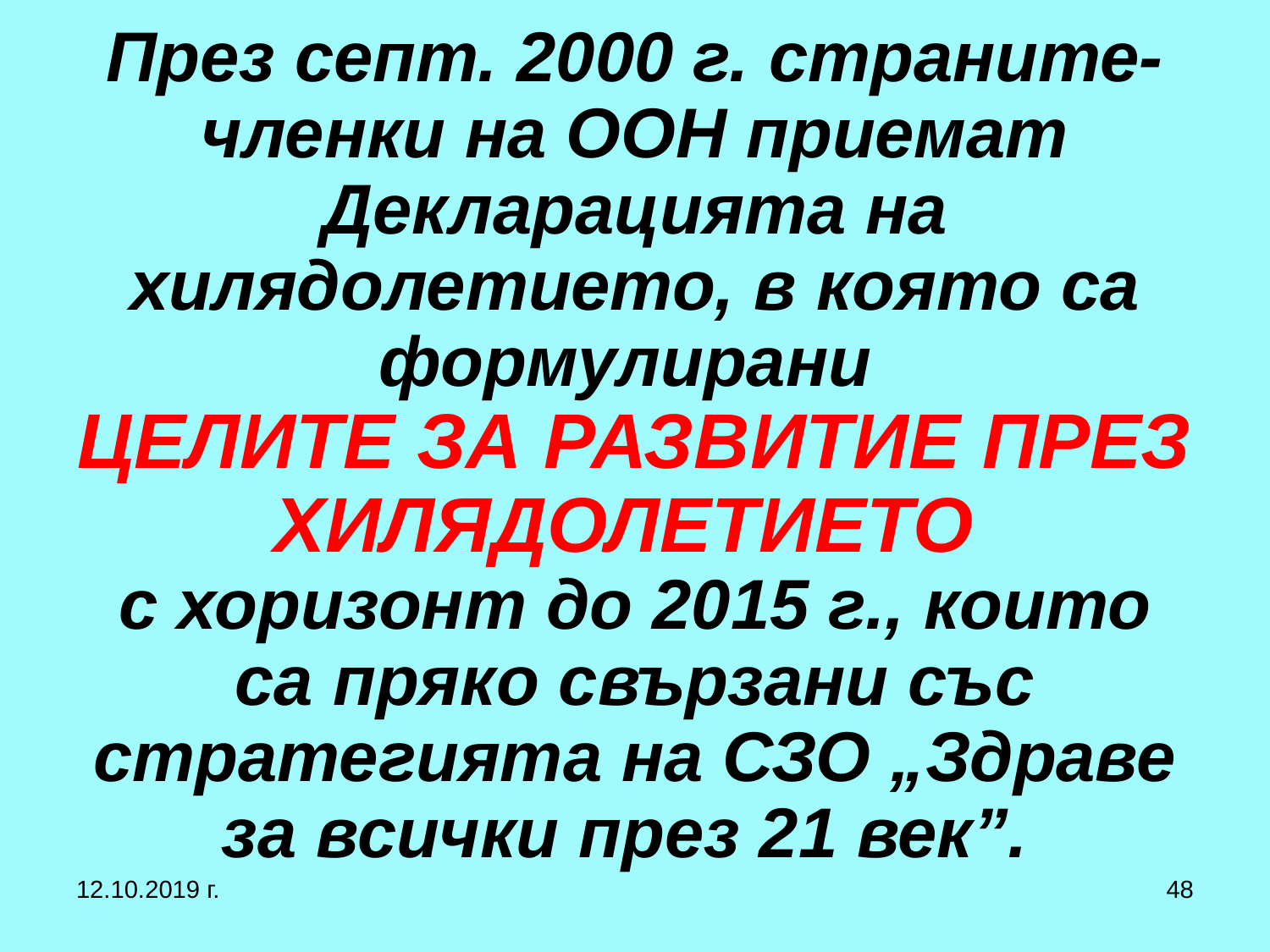

# През септ. 2000 г. страните-членки на ООН приемат Декларацията на хилядолетието, в която са формулирани ЦЕЛИТЕ ЗА РАЗВИТИЕ ПРЕЗ ХИЛЯДОЛЕТИЕТО с хоризонт до 2015 г., които са пряко свързани със стратегията на СЗО „Здраве за всички през 21 век”.
12.10.2019 г.
48